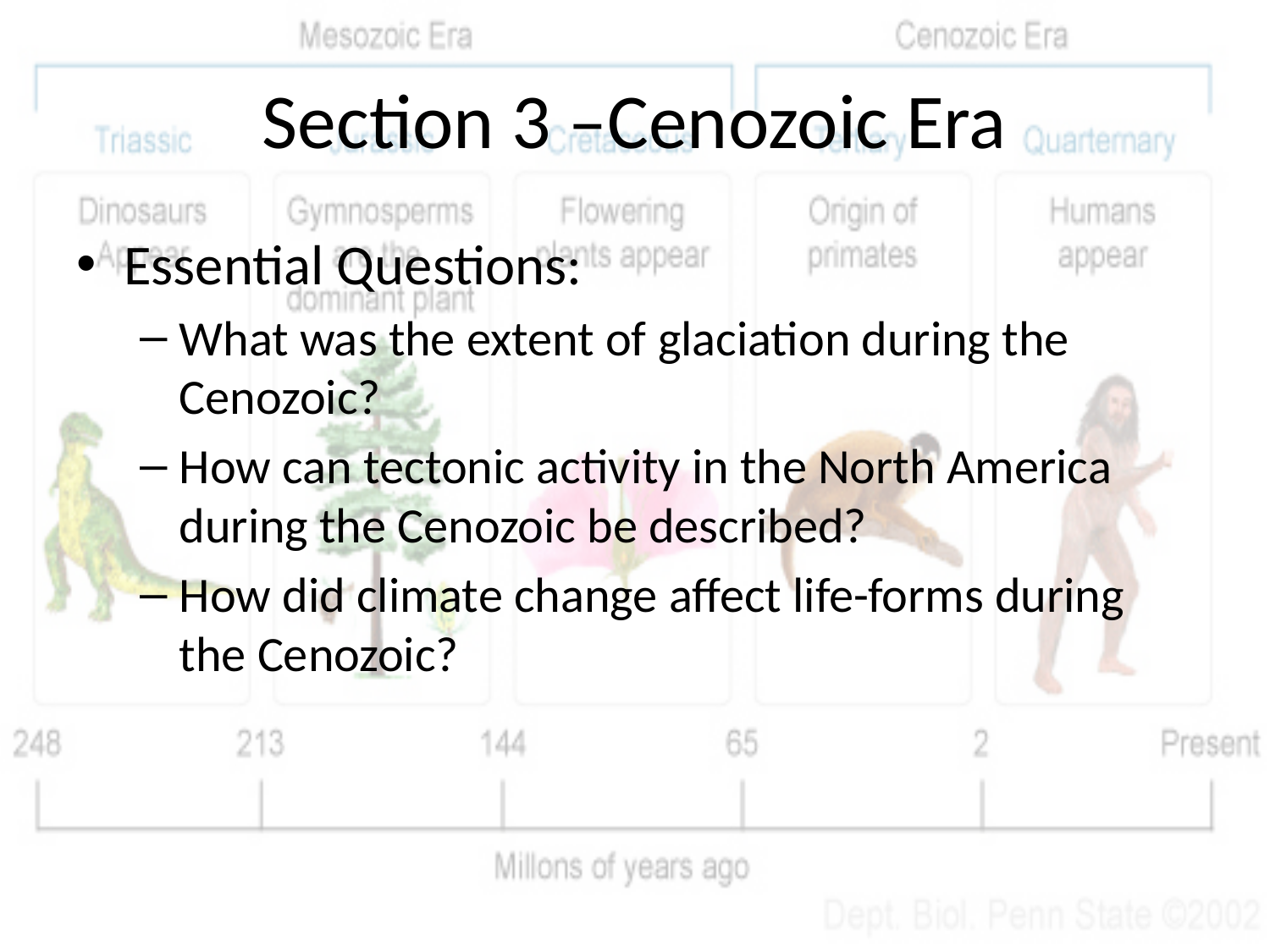

# Section 3 –Cenozoic Era
Essential Questions:
What was the extent of glaciation during the Cenozoic?
How can tectonic activity in the North America during the Cenozoic be described?
How did climate change affect life-forms during the Cenozoic?